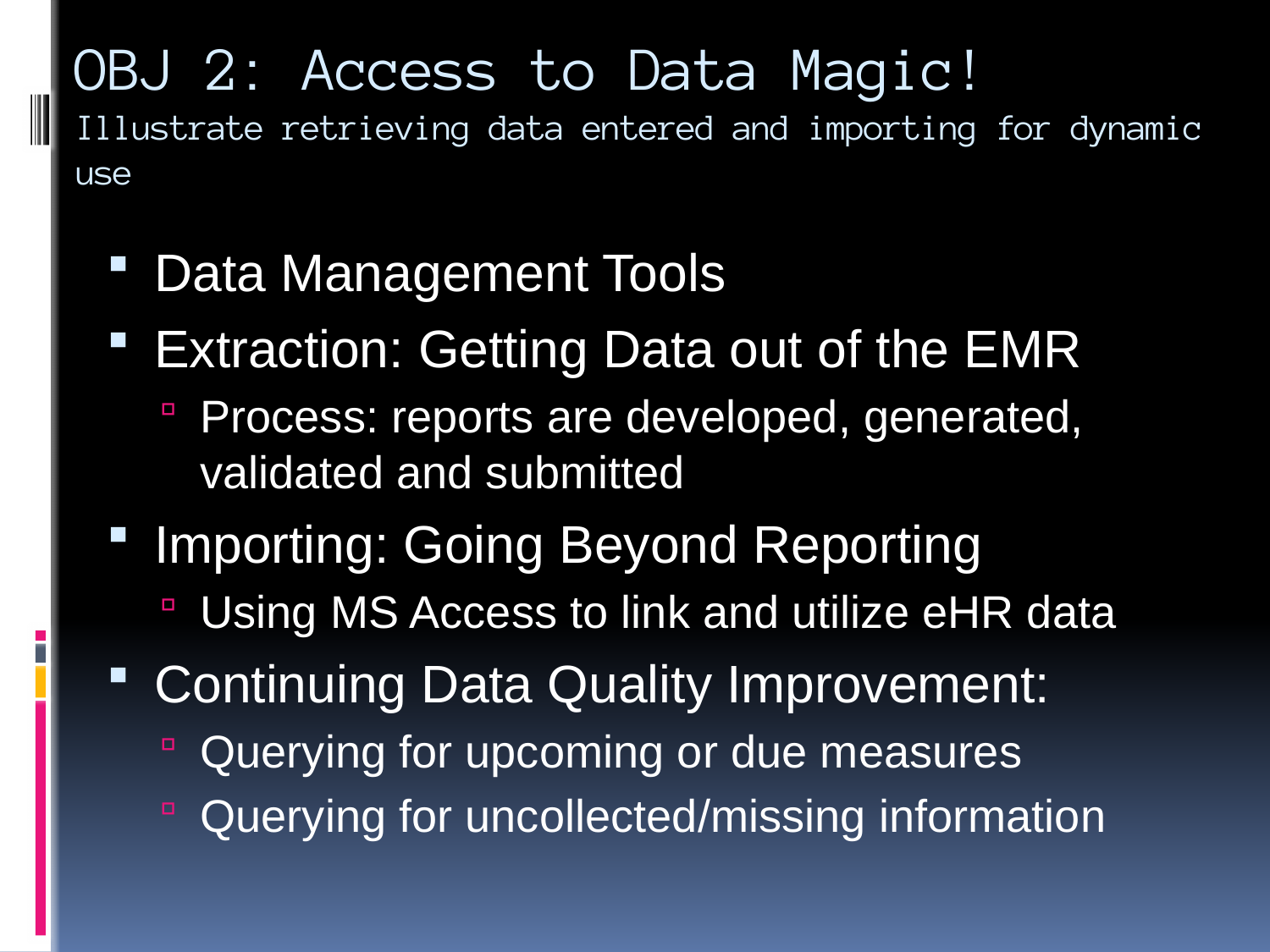

# OBJ 2: Access to Data Magic! Illustrate retrieving data entered and importing for dynamic use
Data Management Tools
Extraction: Getting Data out of the EMR
Process: reports are developed, generated, validated and submitted
Importing: Going Beyond Reporting
Using MS Access to link and utilize eHR data
Continuing Data Quality Improvement:
Querying for upcoming or due measures
Querying for uncollected/missing information